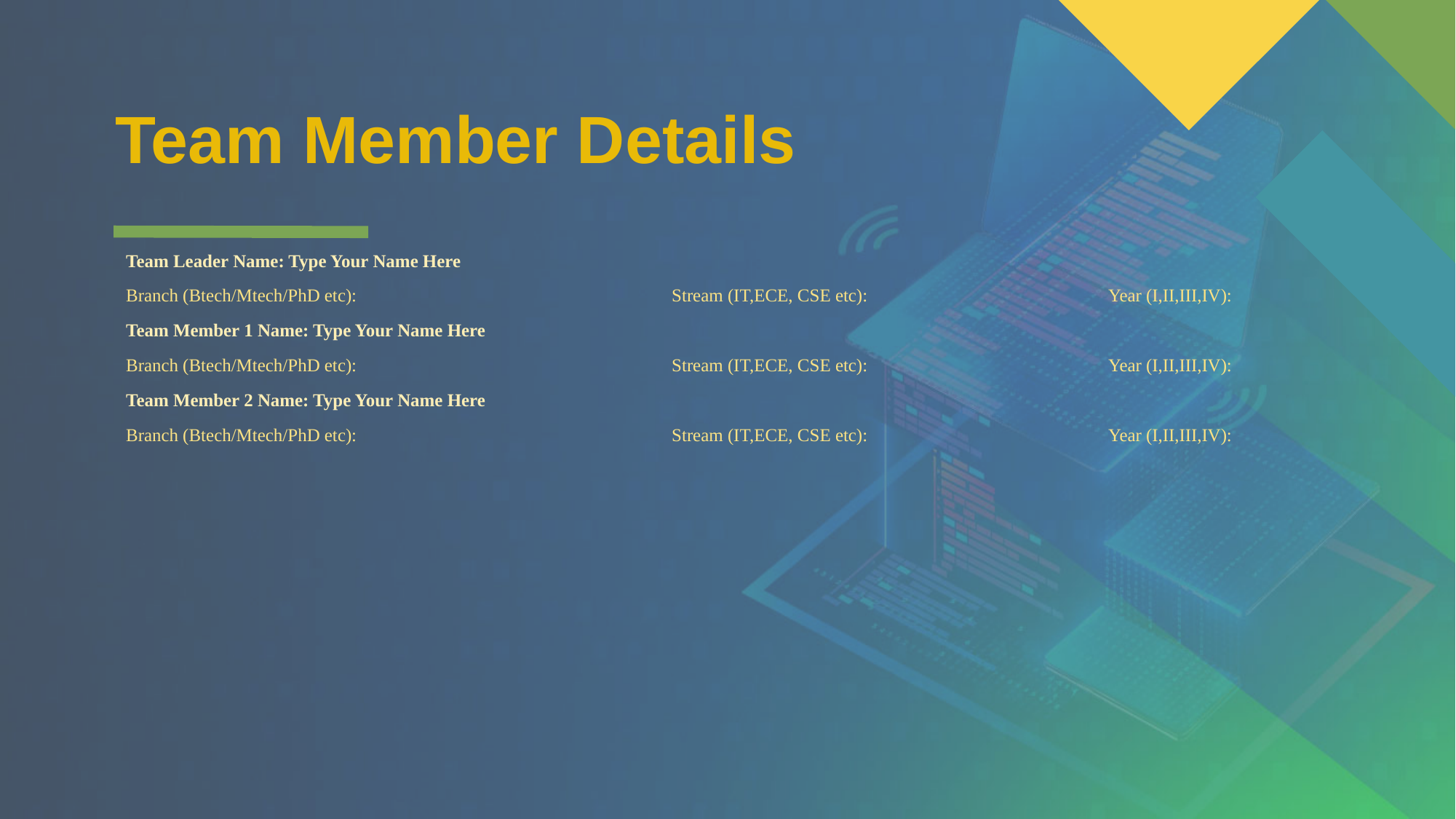

# Team Member Details
Team Leader Name: Type Your Name Here
Branch (Btech/Mtech/PhD etc):			Stream (IT,ECE, CSE etc):			Year (I,II,III,IV):
Team Member 1 Name: Type Your Name Here
Branch (Btech/Mtech/PhD etc):			Stream (IT,ECE, CSE etc):			Year (I,II,III,IV):
Team Member 2 Name: Type Your Name Here
Branch (Btech/Mtech/PhD etc):			Stream (IT,ECE, CSE etc):			Year (I,II,III,IV):